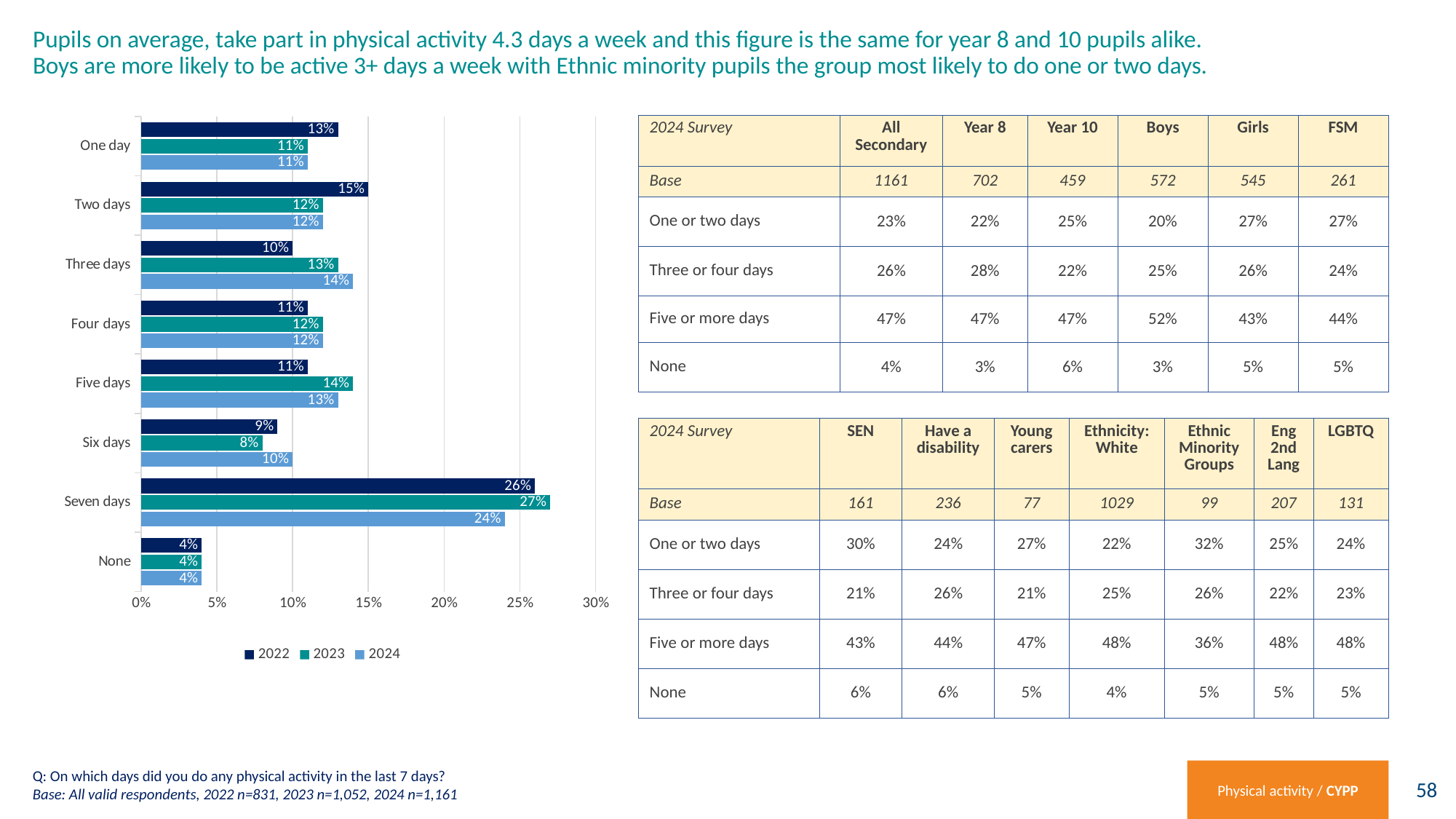

# Pupils on average, take part in physical activity 4.3 days a week and this figure is the same for year 8 and 10 pupils alike. Boys are more likely to be active 3+ days a week with Ethnic minority pupils the group most likely to do one or two days.

### Chart

| Category | 2024 | 2023 | 2022 |
|---|---|---|---|
| None | 0.04 | 0.04 | 0.04 |
| Seven days | 0.24 | 0.27 | 0.26 |
| Six days | 0.1 | 0.08 | 0.09 |
| Five days | 0.13 | 0.14 | 0.11 |
| Four days | 0.12 | 0.12 | 0.11 |
| Three days | 0.14 | 0.13 | 0.1 |
| Two days | 0.12 | 0.12 | 0.15 |
| One day | 0.11 | 0.11 | 0.13 |
| 2024 Survey | All Secondary | Year 8 | Year 10 | Boys | Girls | FSM |
| --- | --- | --- | --- | --- | --- | --- |
| Base | 1161 | 702 | 459 | 572 | 545 | 261 |
| One or two days | 23% | 22% | 25% | 20% | 27% | 27% |
| Three or four days | 26% | 28% | 22% | 25% | 26% | 24% |
| Five or more days | 47% | 47% | 47% | 52% | 43% | 44% |
| None | 4% | 3% | 6% | 3% | 5% | 5% |
| 2024 Survey | SEN | Have a disability | Young carers | Ethnicity: White | Ethnic Minority Groups | Eng 2nd Lang | LGBTQ |
| --- | --- | --- | --- | --- | --- | --- | --- |
| Base | 161 | 236 | 77 | 1029 | 99 | 207 | 131 |
| One or two days | 30% | 24% | 27% | 22% | 32% | 25% | 24% |
| Three or four days | 21% | 26% | 21% | 25% | 26% | 22% | 23% |
| Five or more days | 43% | 44% | 47% | 48% | 36% | 48% | 48% |
| None | 6% | 6% | 5% | 4% | 5% | 5% | 5% |
Q: On which days did you do any physical activity in the last 7 days?
Base: All valid respondents, 2022 n=831, 2023 n=1,052, 2024 n=1,161
Physical activity / CYPP